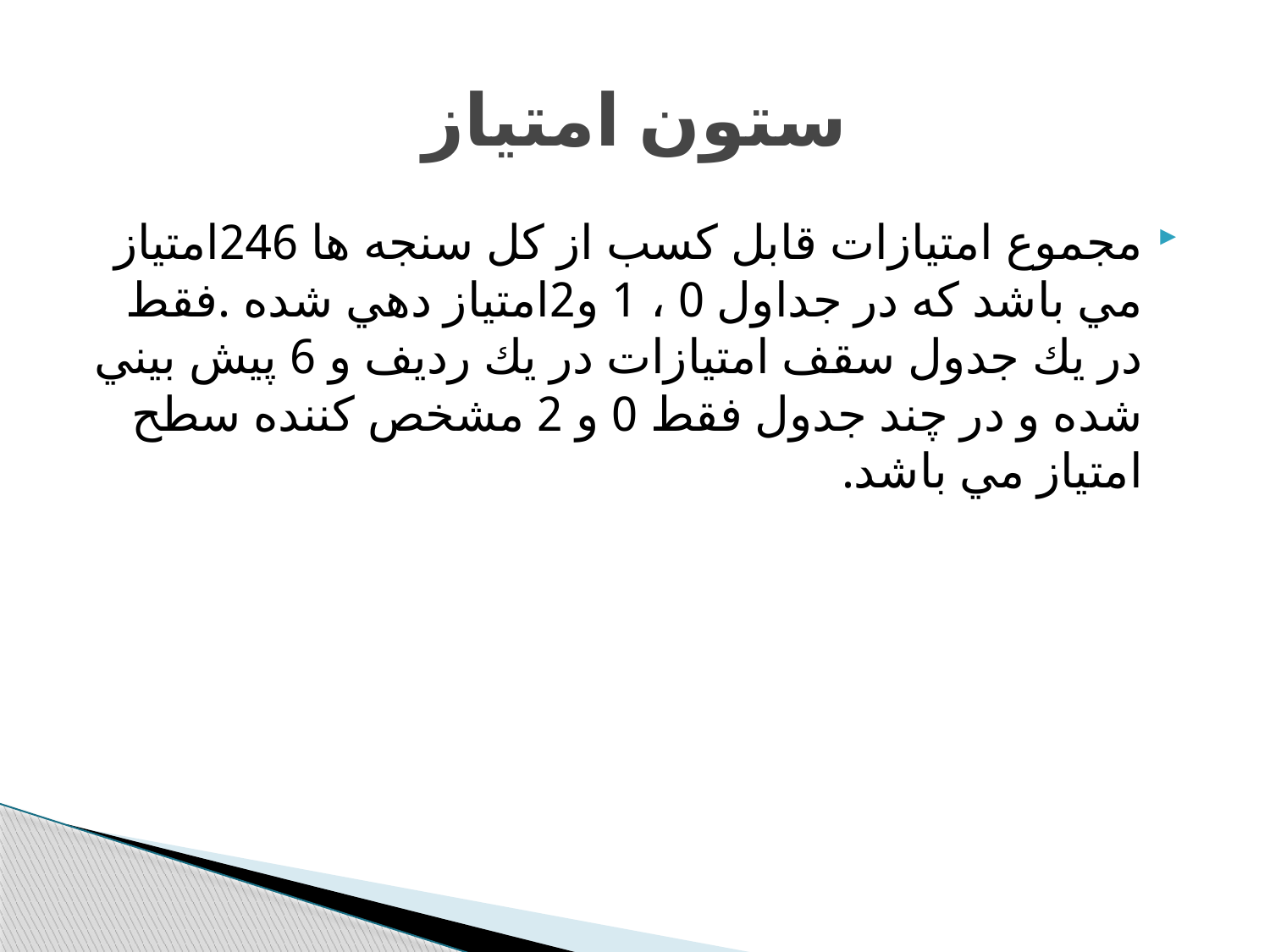

# ستون امتياز
مجموع امتيازات قابل كسب از كل سنجه ها 246امتياز مي باشد كه در جداول 0 ، 1 و2امتياز دهي شده .فقط در يك جدول سقف امتيازات در يك رديف و 6 پيش بيني شده و در چند جدول فقط 0 و 2 مشخص كننده سطح امتياز مي باشد.